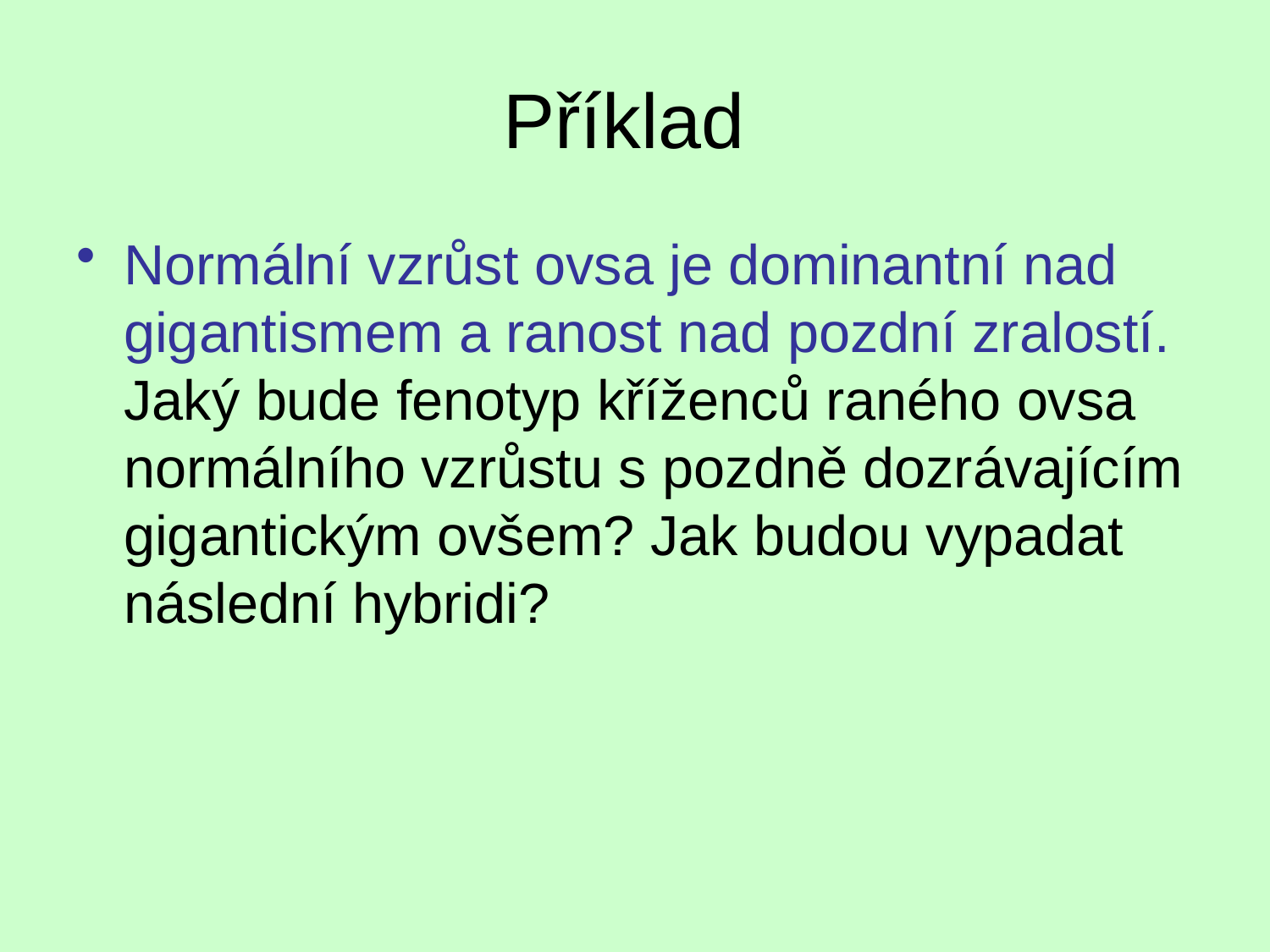

# Příklad
Normální vzrůst ovsa je dominantní nad gigantismem a ranost nad pozdní zralostí. Jaký bude fenotyp kříženců raného ovsa normálního vzrůstu s pozdně dozrávajícím gigantickým ovšem? Jak budou vypadat následní hybridi?